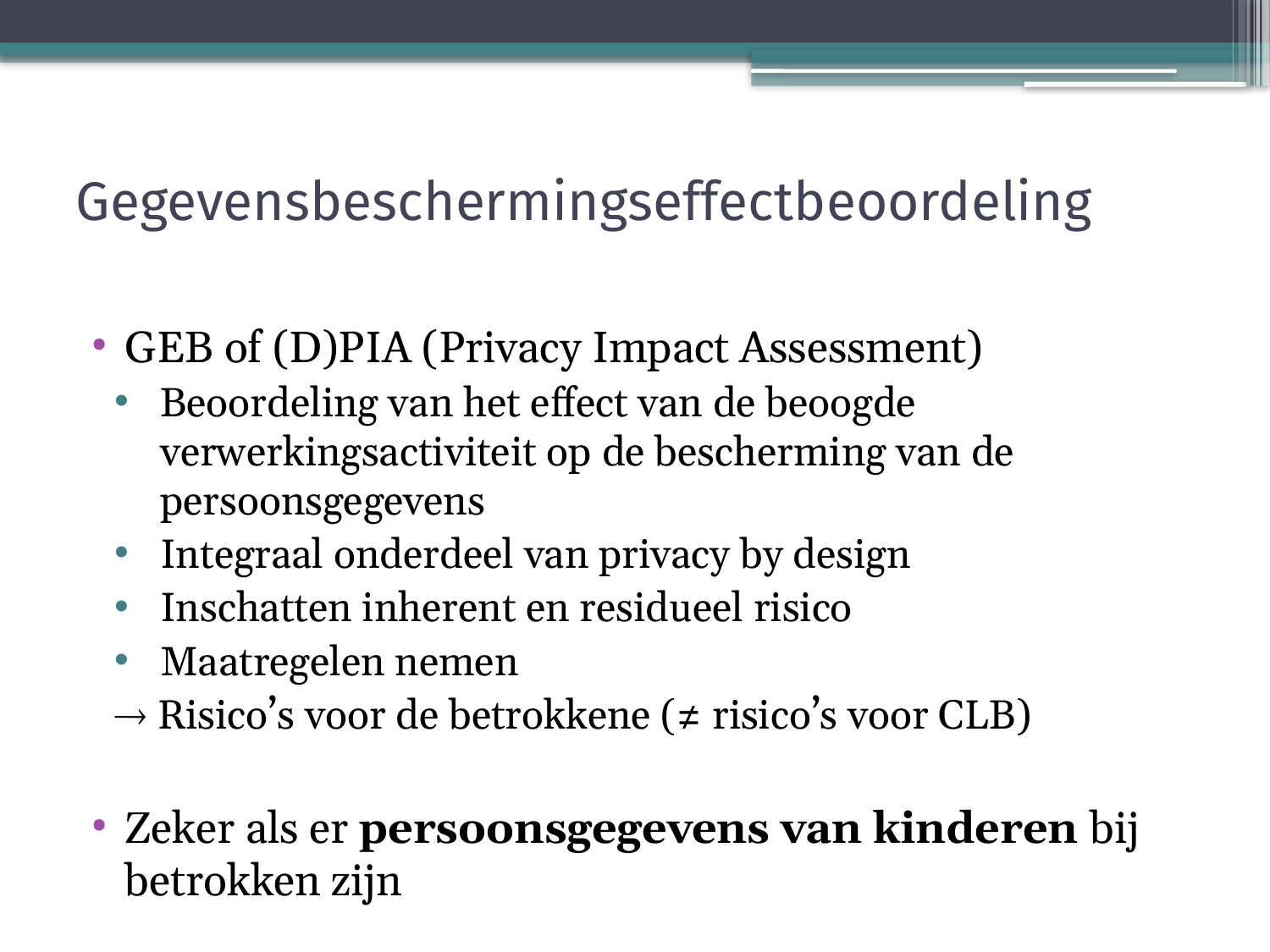

# Gegevensbeschermingseffectbeoordeling
GEB of (D)PIA (Privacy Impact Assessment)
Beoordeling van het effect van de beoogde   verwerkingsactiviteit op de bescherming van de persoonsgegevens
Integraal onderdeel van privacy by design
Inschatten inherent en residueel risico
Maatregelen nemen
→ Risico’s voor de betrokkene (≠ risico’s voor CLB)

Zeker als er persoonsgegevens van kinderen bij betrokken zijn